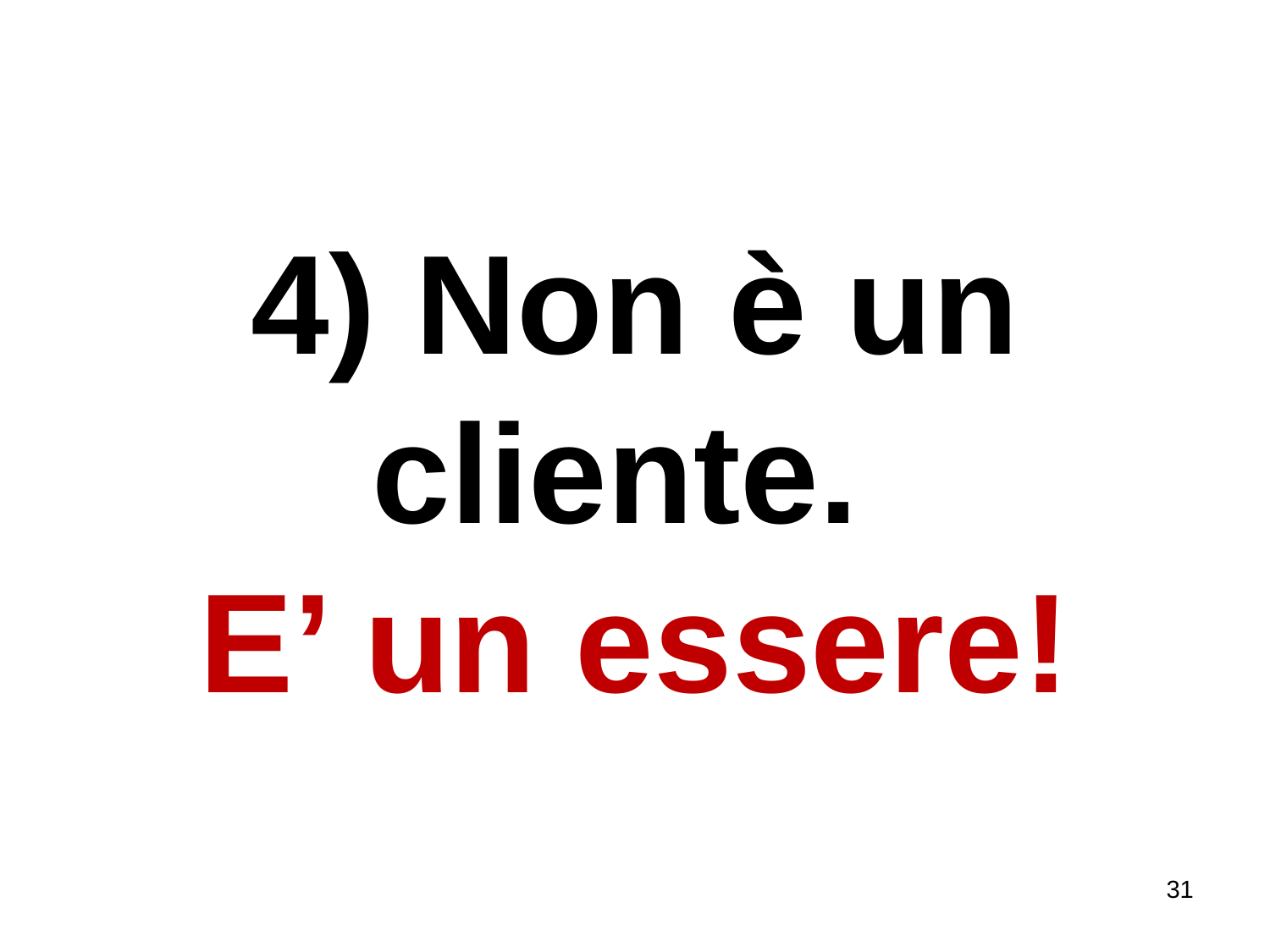

# 4) Non è un cliente. E’ un essere!
31